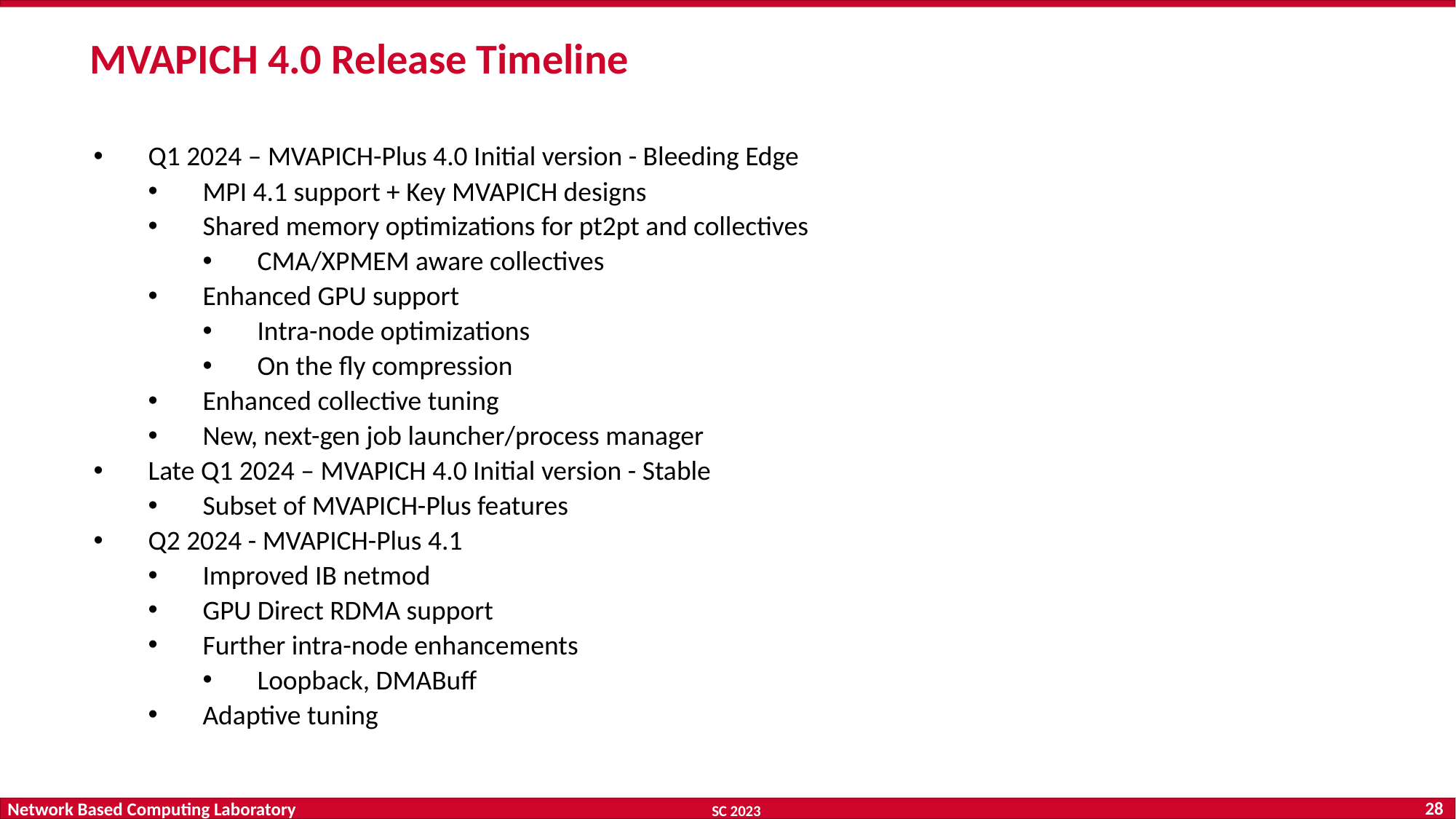

# MVAPICH 4.0 Release Timeline

Q1 2024 – MVAPICH-Plus 4.0 Initial version - Bleeding Edge
MPI 4.1 support + Key MVAPICH designs
Shared memory optimizations for pt2pt and collectives
CMA/XPMEM aware collectives
Enhanced GPU support
Intra-node optimizations
On the fly compression
Enhanced collective tuning
New, next-gen job launcher/process manager
Late Q1 2024 – MVAPICH 4.0 Initial version - Stable
Subset of MVAPICH-Plus features
Q2 2024 - MVAPICH-Plus 4.1
Improved IB netmod
GPU Direct RDMA support
Further intra-node enhancements
Loopback, DMABuff
Adaptive tuning